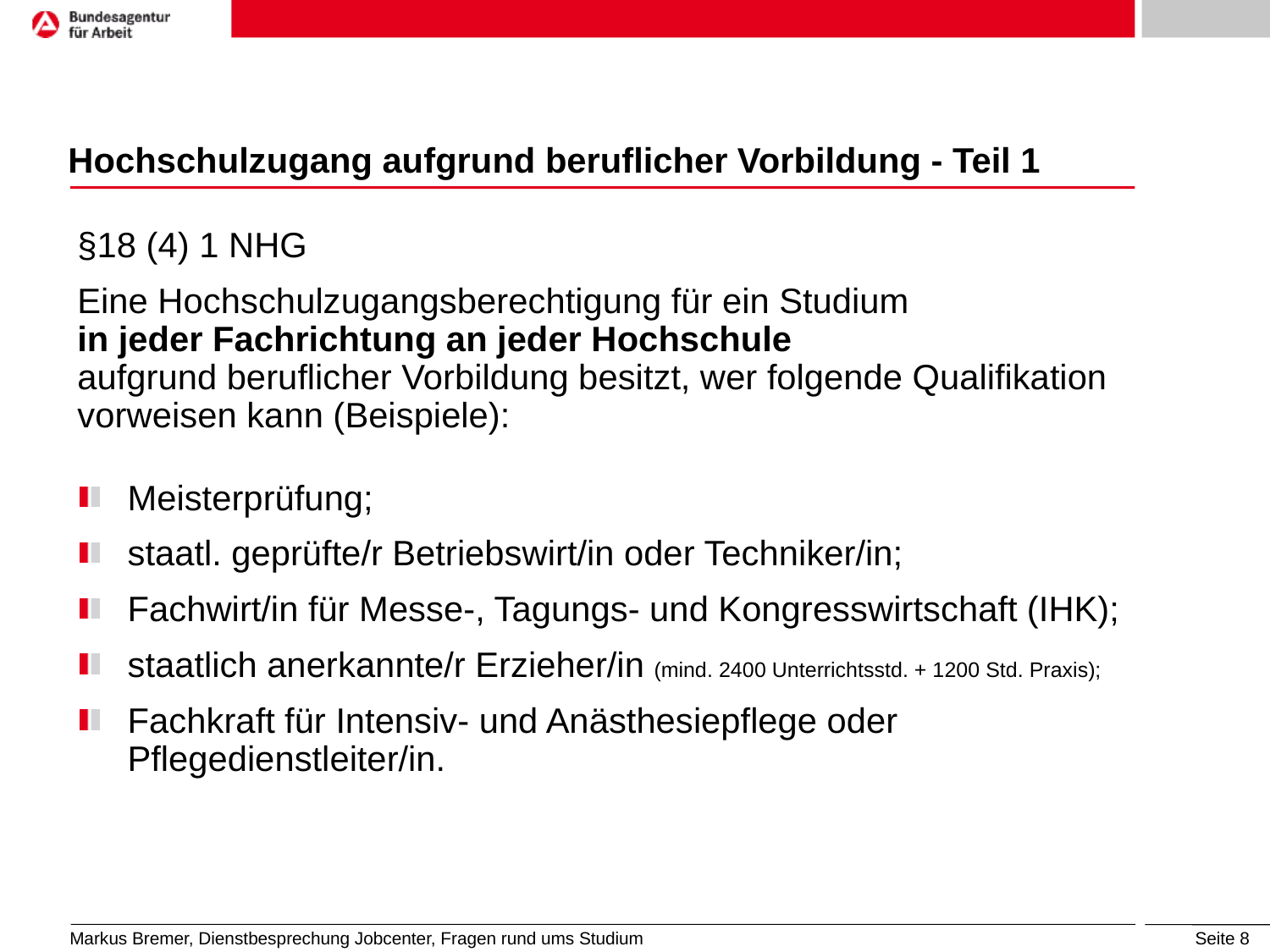

# Hochschulzugang aufgrund beruflicher Vorbildung - Teil 1
§18 (4) 1 NHG
Eine Hochschulzugangsberechtigung für ein Studium
in jeder Fachrichtung an jeder Hochschule
aufgrund beruflicher Vorbildung besitzt, wer folgende Qualifikation vorweisen kann (Beispiele):
Meisterprüfung;
staatl. geprüfte/r Betriebswirt/in oder Techniker/in;
Fachwirt/in für Messe-, Tagungs- und Kongresswirtschaft (IHK);
staatlich anerkannte/r Erzieher/in (mind. 2400 Unterrichtsstd. + 1200 Std. Praxis);
Fachkraft für Intensiv- und Anästhesiepflege oder Pflegedienstleiter/in.

Markus Bremer, Dienstbesprechung Jobcenter, Fragen rund ums Studium